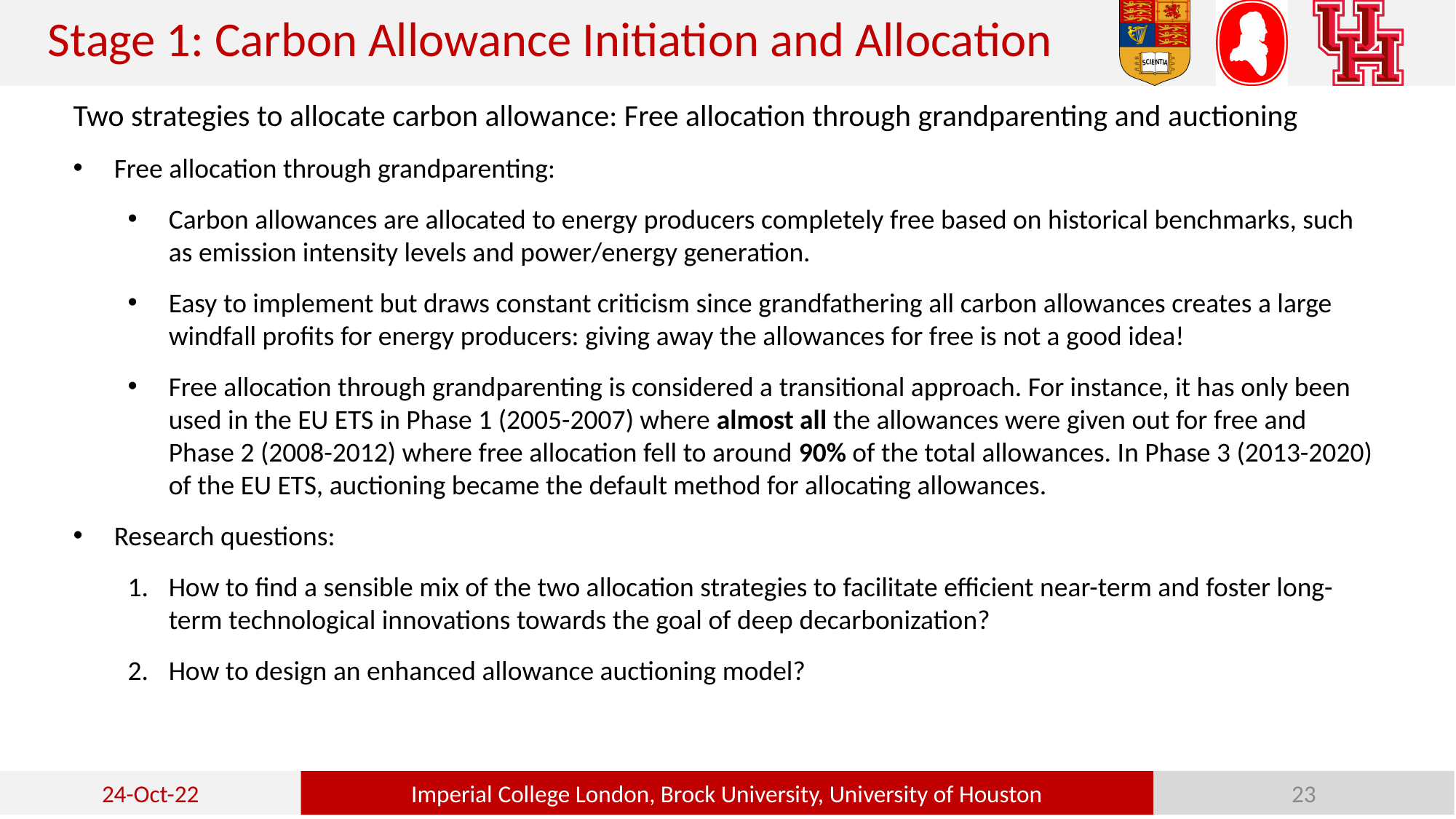

Stage 1: Carbon Allowance Initiation and Allocation
Two strategies to allocate carbon allowance: Free allocation through grandparenting and auctioning
Free allocation through grandparenting:
Carbon allowances are allocated to energy producers completely free based on historical benchmarks, such as emission intensity levels and power/energy generation.
Easy to implement but draws constant criticism since grandfathering all carbon allowances creates a large windfall profits for energy producers: giving away the allowances for free is not a good idea!
Free allocation through grandparenting is considered a transitional approach. For instance, it has only been used in the EU ETS in Phase 1 (2005-2007) where almost all the allowances were given out for free and Phase 2 (2008-2012) where free allocation fell to around 90% of the total allowances. In Phase 3 (2013-2020) of the EU ETS, auctioning became the default method for allocating allowances.
Research questions:
How to find a sensible mix of the two allocation strategies to facilitate efficient near-term and foster long-term technological innovations towards the goal of deep decarbonization?
How to design an enhanced allowance auctioning model?

24-Oct-22
Imperial College London, Brock University, University of Houston
23